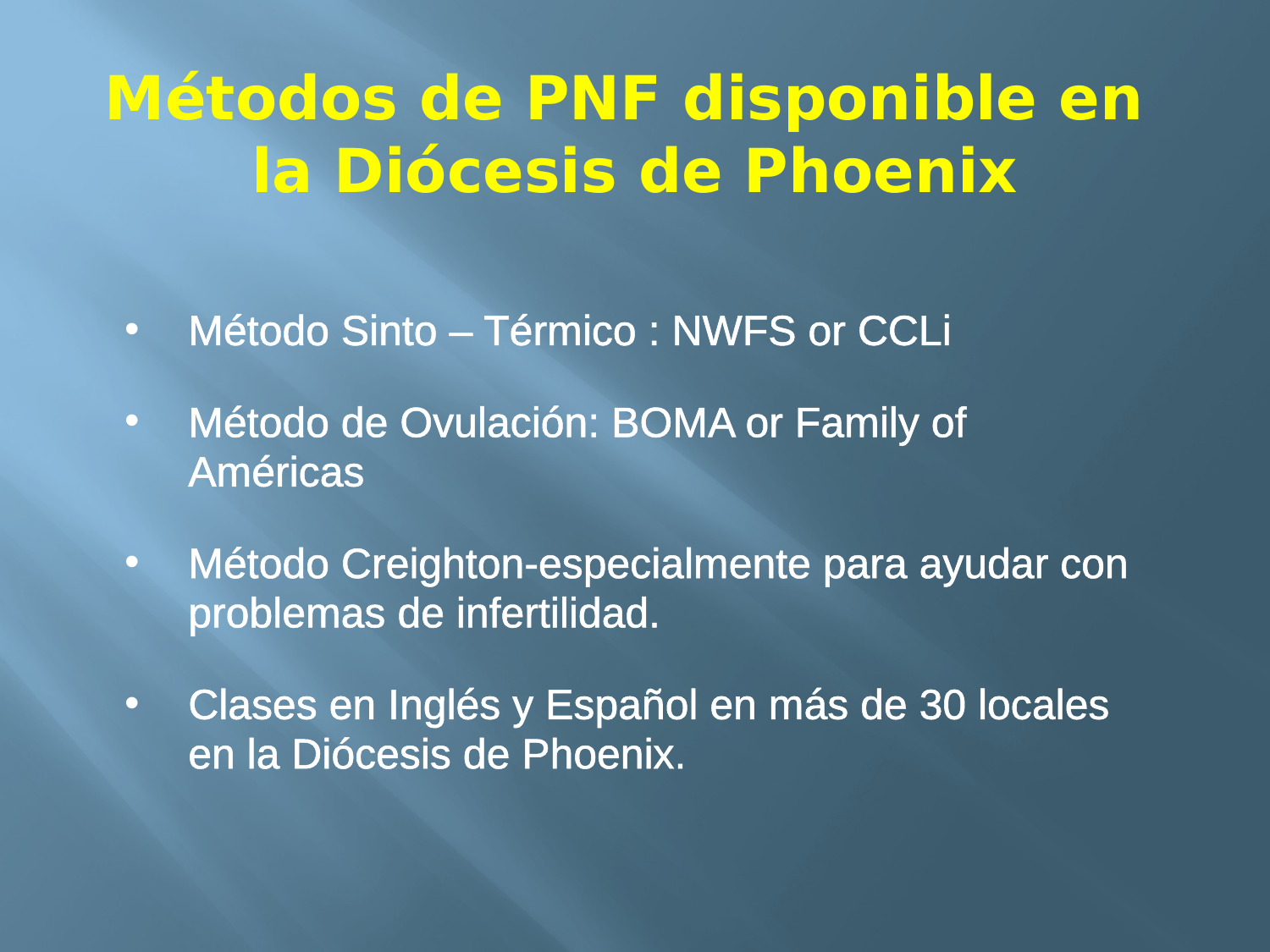

# Métodos de PNF disponible en  la Diócesis de Phoenix
Método Sinto – Térmico : NWFS or CCLi
Método de Ovulación: BOMA or Family of Américas
Método Creighton-especialmente para ayudar con problemas de infertilidad.
Clases en Inglés y Español en más de 30 locales en la Diócesis de Phoenix.